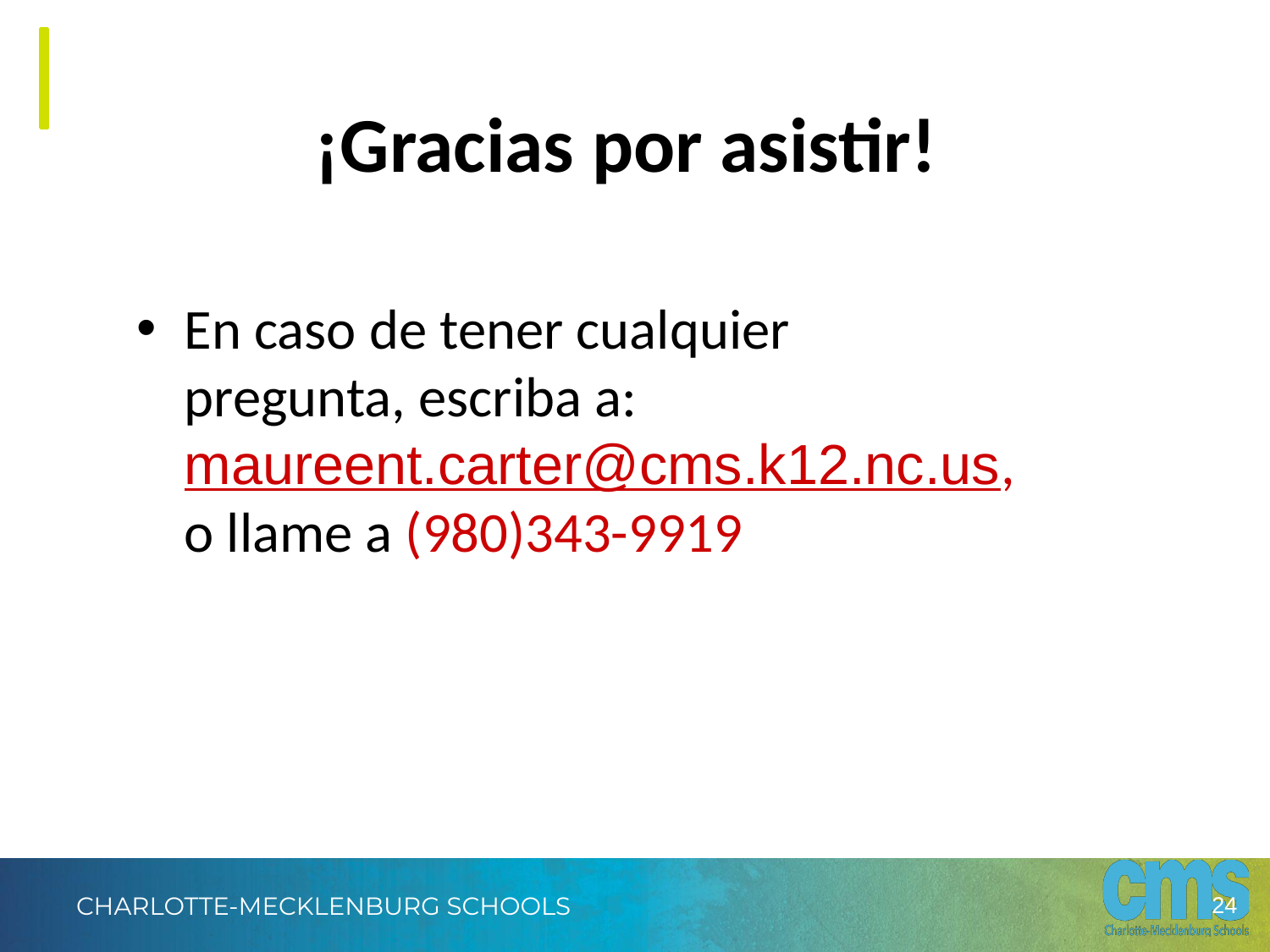

¡Gracias por asistir!
En caso de tener cualquier pregunta, escriba a: maureent.carter@cms.k12.nc.us, o llame a (980)343-9919

24